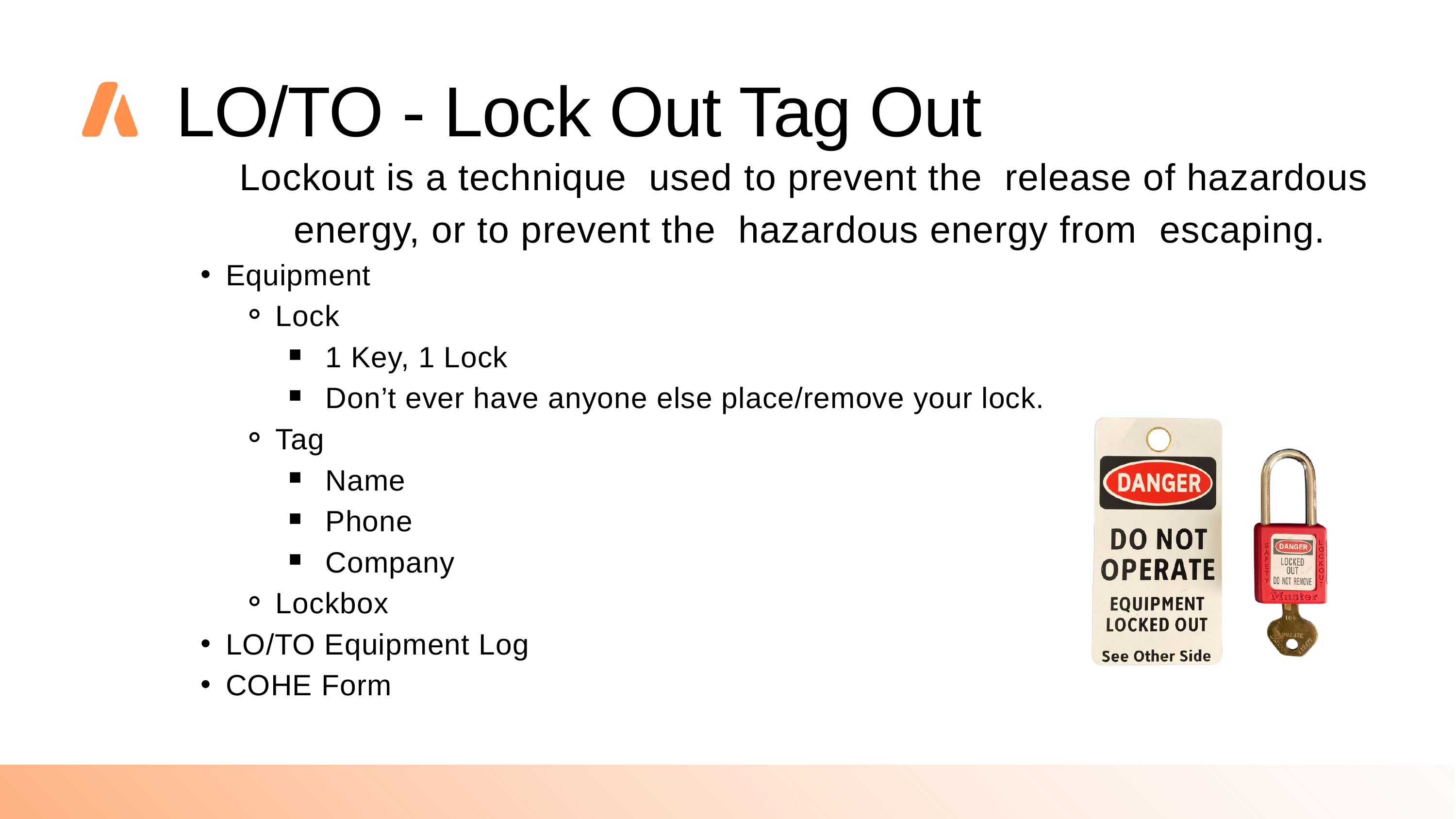

LO/TO - Lock Out Tag Out

Lockout is a technique  used to prevent the  release of hazardous  energy, or to prevent the  hazardous energy from  escaping.
Equipment
Lock
1 Key, 1 Lock
Don’t ever have anyone else place/remove your lock.
Tag
Name
Phone
Company
Lockbox
LO/TO Equipment Log
COHE Form